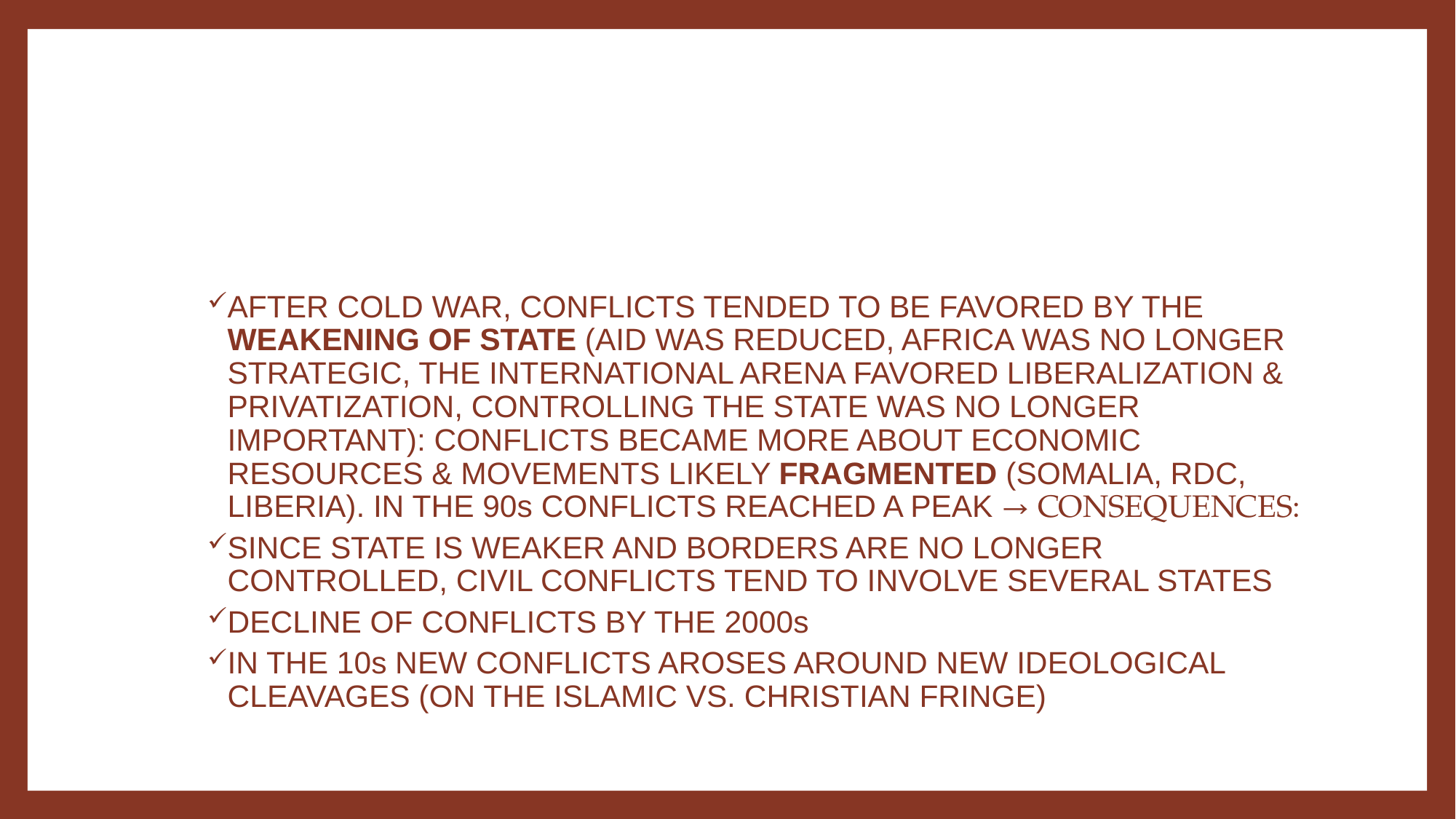

#

AFTER COLD WAR, CONFLICTS TENDED TO BE FAVORED BY THE WEAKENING OF STATE (AID WAS REDUCED, AFRICA WAS NO LONGER STRATEGIC, THE INTERNATIONAL ARENA FAVORED LIBERALIZATION & PRIVATIZATION, CONTROLLING THE STATE WAS NO LONGER IMPORTANT): CONFLICTS BECAME MORE ABOUT ECONOMIC RESOURCES & MOVEMENTS LIKELY FRAGMENTED (SOMALIA, RDC, LIBERIA). IN THE 90s CONFLICTS REACHED A PEAK → CONSEQUENCES:
SINCE STATE IS WEAKER AND BORDERS ARE NO LONGER CONTROLLED, CIVIL CONFLICTS TEND TO INVOLVE SEVERAL STATES
DECLINE OF CONFLICTS BY THE 2000s
IN THE 10s NEW CONFLICTS AROSES AROUND NEW IDEOLOGICAL CLEAVAGES (ON THE ISLAMIC VS. CHRISTIAN FRINGE)